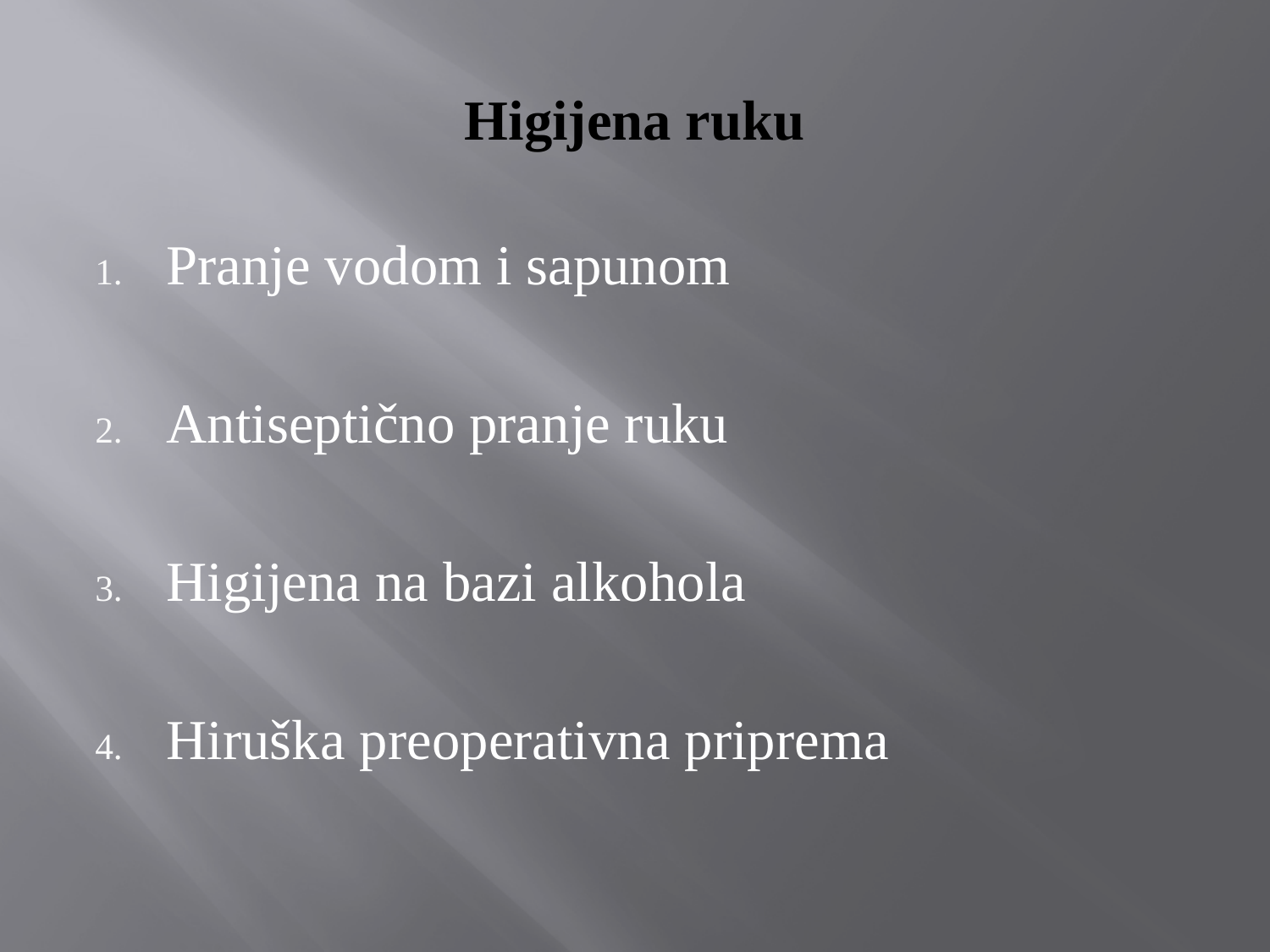

# Higijena ruku
Pranje vodom i sapunom

Antiseptično pranje ruku

Higijena na bazi alkohola

Hiruška preoperativna priprema